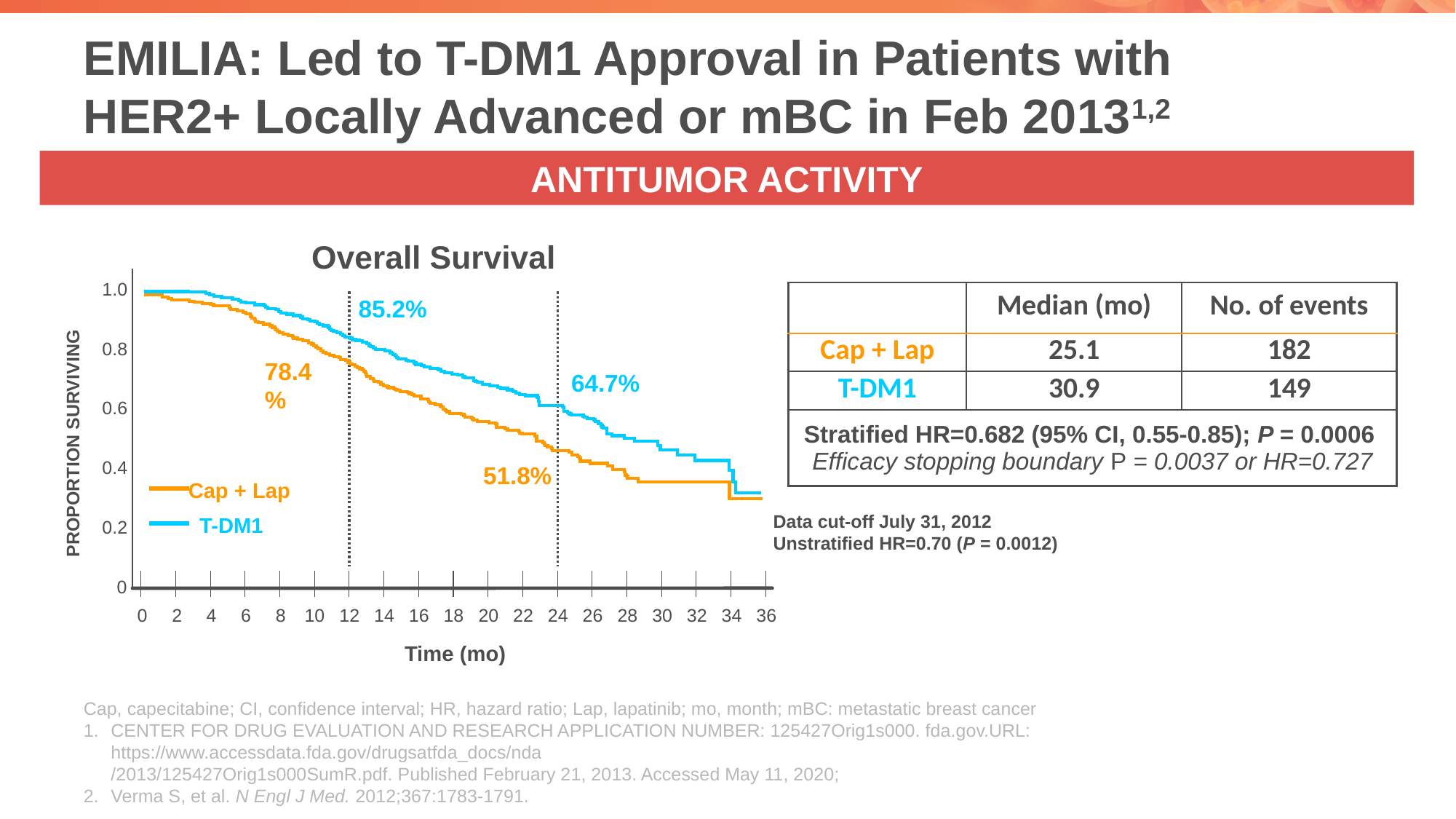

# EMILIA: Led to T-DM1 Approval in Patients with HER2+ Locally Advanced or mBC in Feb 20131,2
ANTITUMOR ACTIVITY
Overall Survival
1.0

85.2%

0.8
64.7%
78.4%
0.6
PROPORTION SURVIVING
0.4
51.8%
Cap + Lap
T-DM1
0.2
0

0
2
4
6
8
10
12
14
16
18
20
22
24
26
28
30
32
34
36
Time (mo)
|  | Median (mo) | No. of events |
| --- | --- | --- |
| Cap + Lap | 25.1 | 182 |
| T-DM1 | 30.9 | 149 |
| Stratified HR=0.682 (95% CI, 0.55-0.85); P = 0.0006 Efficacy stopping boundary P = 0.0037 or HR=0.727 |  |  |
Data cut-off July 31, 2012
Unstratified HR=0.70 (P = 0.0012)
Cap, capecitabine; CI, confidence interval; HR, hazard ratio; Lap, lapatinib; mo, month; mBC: metastatic breast cancer
CENTER FOR DRUG EVALUATION AND RESEARCH APPLICATION NUMBER: 125427Orig1s000. fda.gov.URL: https://www.accessdata.fda.gov/drugsatfda_docs/nda
/2013/125427Orig1s000SumR.pdf. Published February 21, 2013. Accessed May 11, 2020;
Verma S, et al. N Engl J Med. 2012;367:1783-1791.